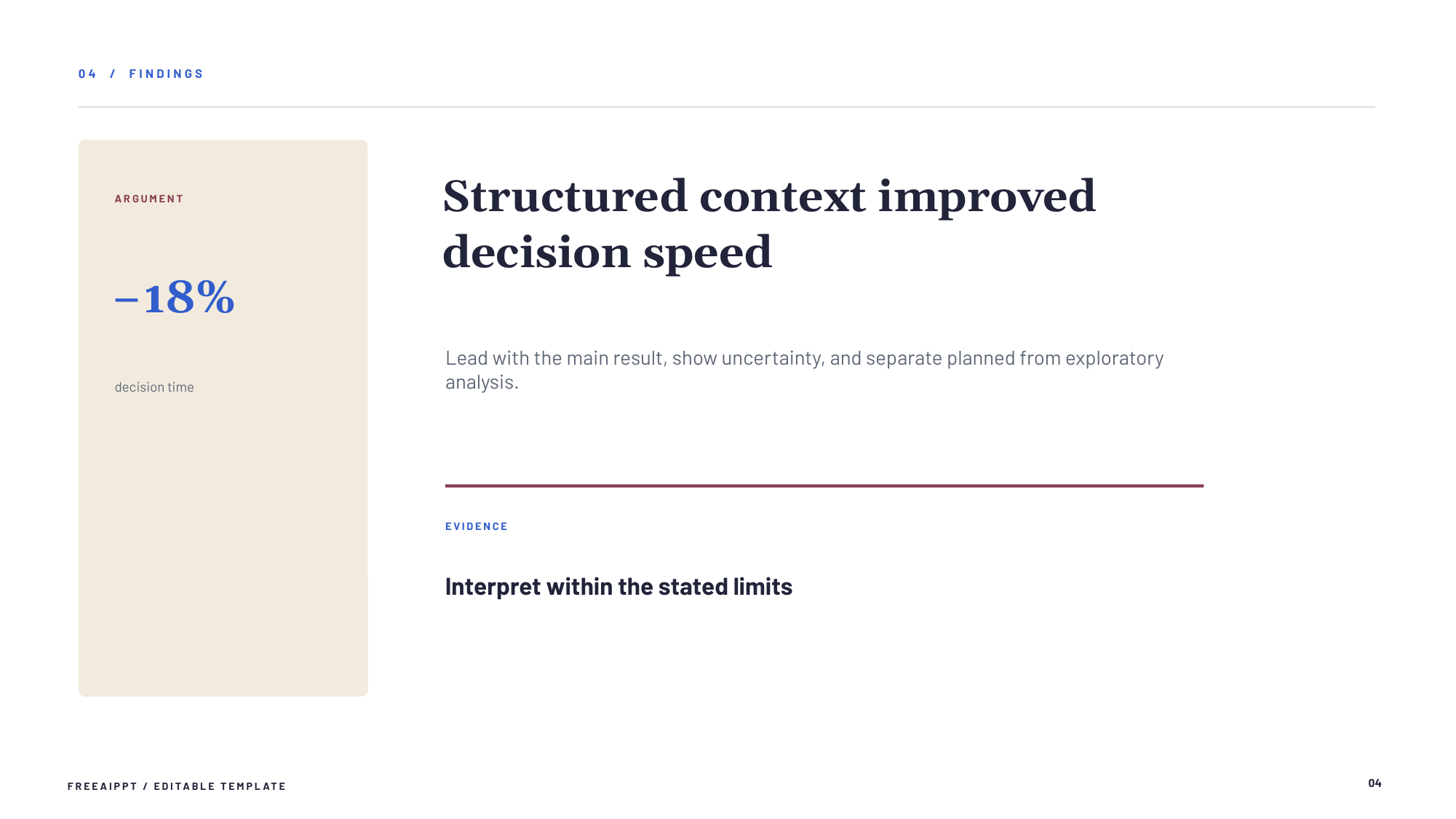

04  /  FINDINGS

Structured context improved decision speed
ARGUMENT
−18%
Lead with the main result, show uncertainty, and separate planned from exploratory analysis.
decision time

EVIDENCE
Interpret within the stated limits
04
FREEAIPPT / EDITABLE TEMPLATE